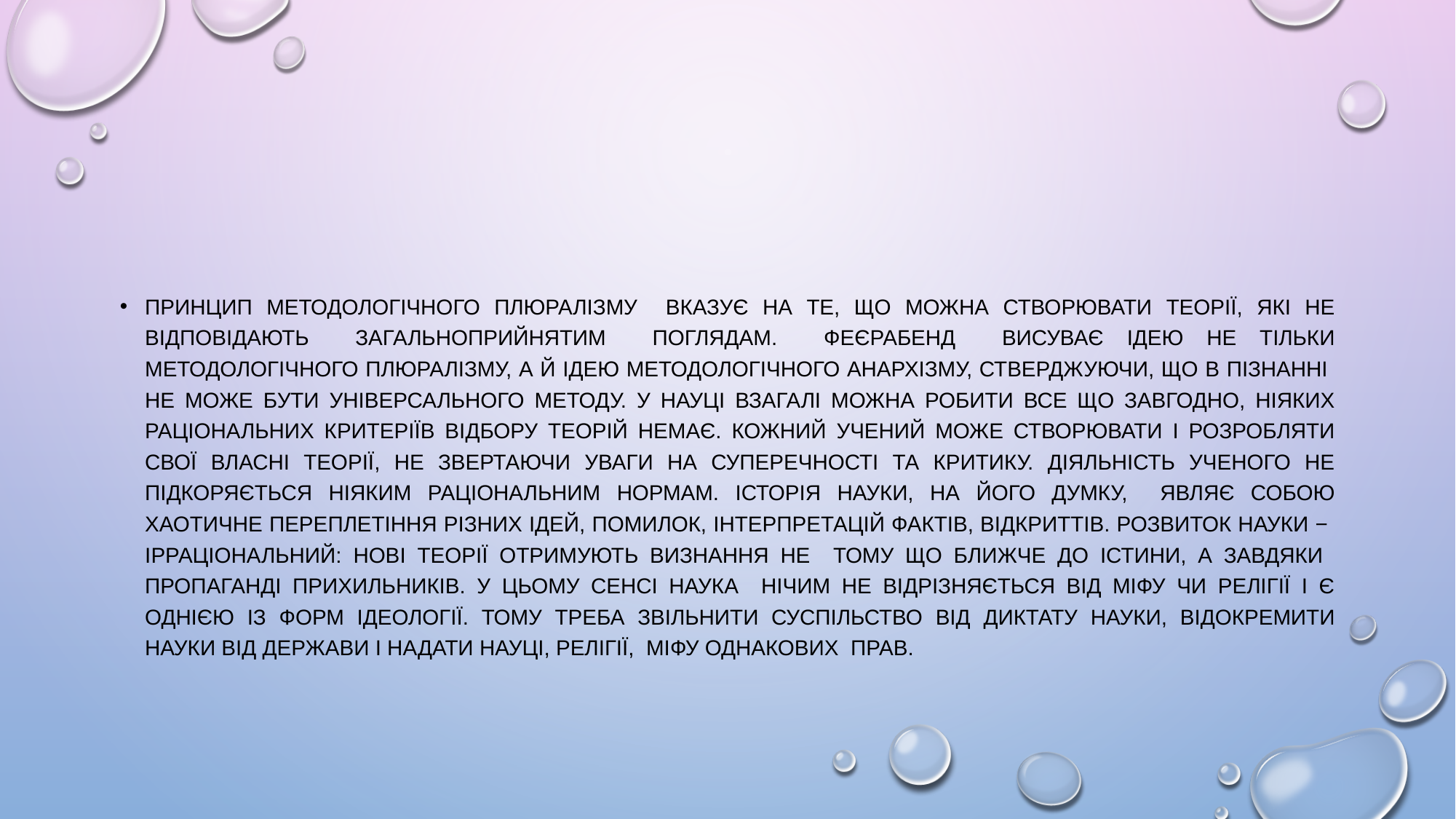

#
Принцип методологічного плюралізму  вказує на те, що можна створювати теорії, які не відповідають  загальноприйнятим  поглядам.  Феєрабенд  висуває ідею не тільки методологічного плюралізму, а й ідею методологічного анархізму, стверджуючи, що в пізнанні  не може бути універсального методу. У науці взагалі можна робити все що завгодно, ніяких раціональних критеріїв відбору теорій немає. Кожний учений може створювати і розробляти свої власні теорії, не звертаючи уваги на суперечності та критику. Діяльність ученого не підкоряється ніяким раціональним нормам. Історія науки, на його думку,  являє собою хаотичне переплетіння різних ідей, помилок, інтерпретацій фактів, відкриттів. Розвиток науки −  ірраціональний: нові теорії отримують визнання не  тому що ближче до істини, а завдяки  пропаганді прихильників. У цьому сенсі наука  нічим не відрізняється від міфу чи релігії і є однією із форм ідеології. Тому треба звільнити суспільство від диктату науки, відокремити науки від держави і надати науці, релігії,  міфу однакових  прав.